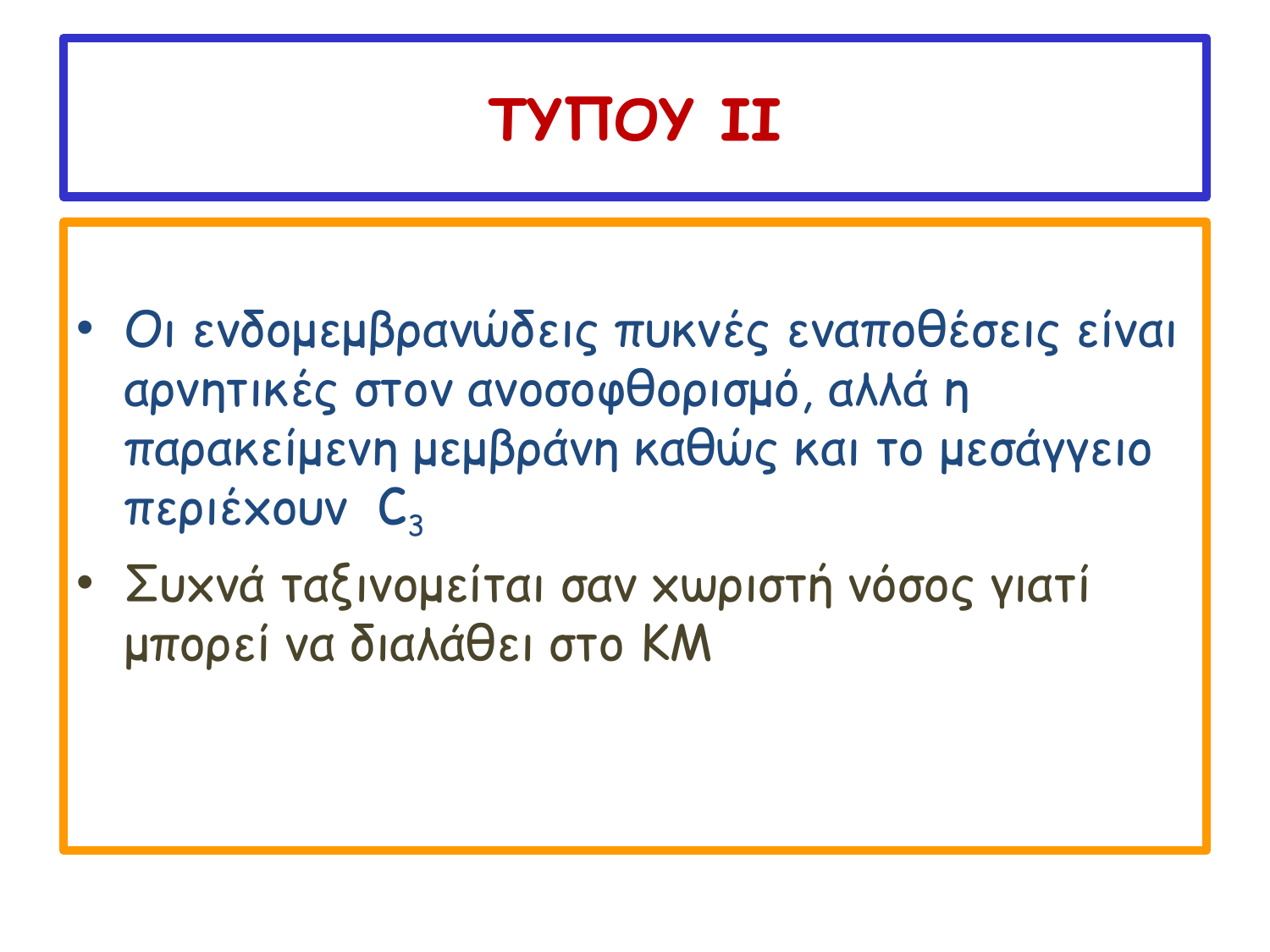

# ΤΥΠΟΥ ΙΙ

Οι ενδομεμβρανώδεις πυκνές εναποθέσεις είναι αρνητικές στον ανοσοφθορισμό, αλλά η παρακείμενη μεμβράνη καθώς και το μεσάγγειο περιέχουν  C3
Συχνά ταξινομείται σαν χωριστή νόσος γιατί μπορεί να διαλάθει στο ΚΜ